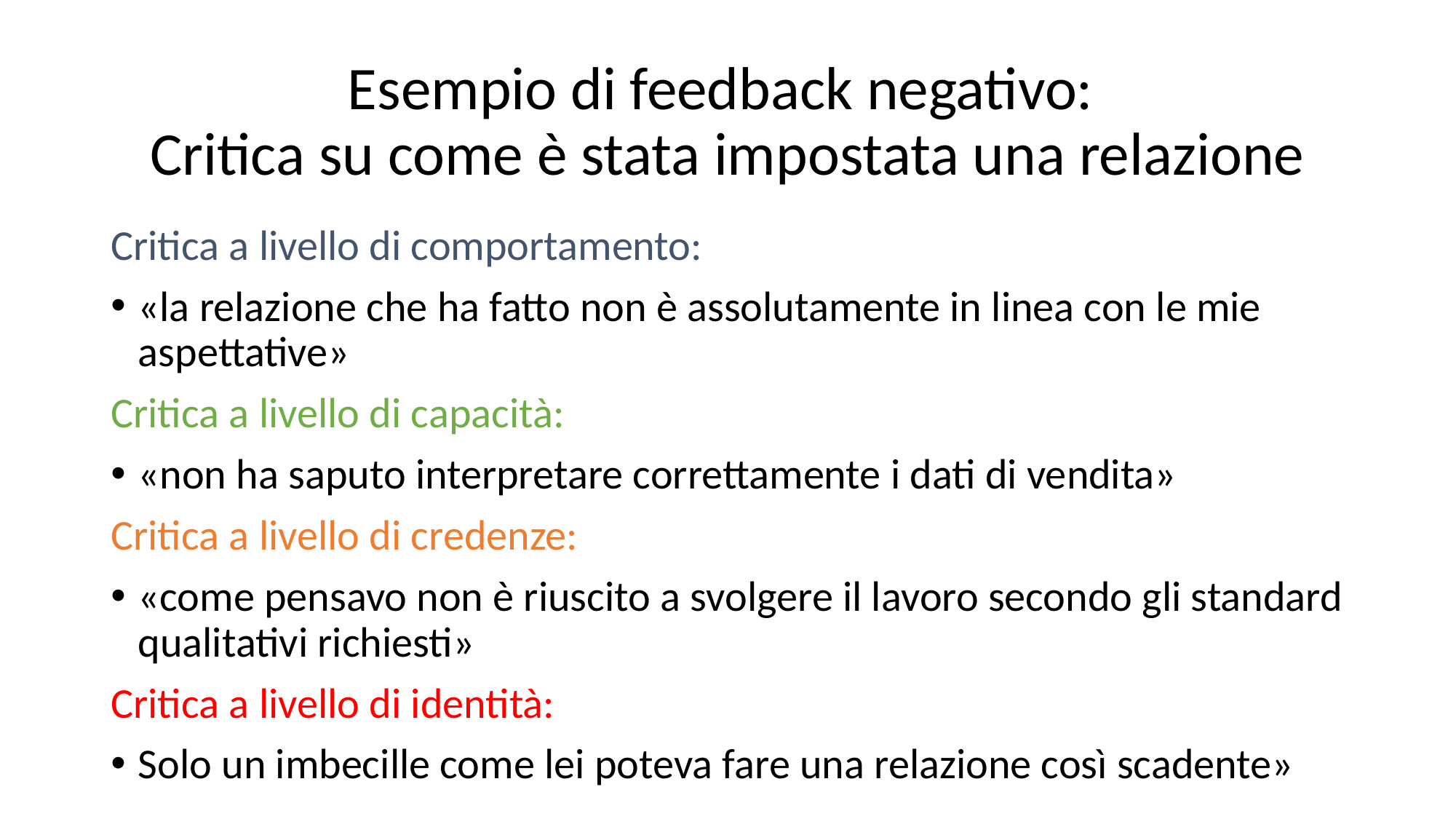

# Esempio di feedback negativo: Critica su come è stata impostata una relazione
Critica a livello di comportamento:
«la relazione che ha fatto non è assolutamente in linea con le mie aspettative»
Critica a livello di capacità:
«non ha saputo interpretare correttamente i dati di vendita»
Critica a livello di credenze:
«come pensavo non è riuscito a svolgere il lavoro secondo gli standard qualitativi richiesti»
Critica a livello di identità:
Solo un imbecille come lei poteva fare una relazione così scadente»